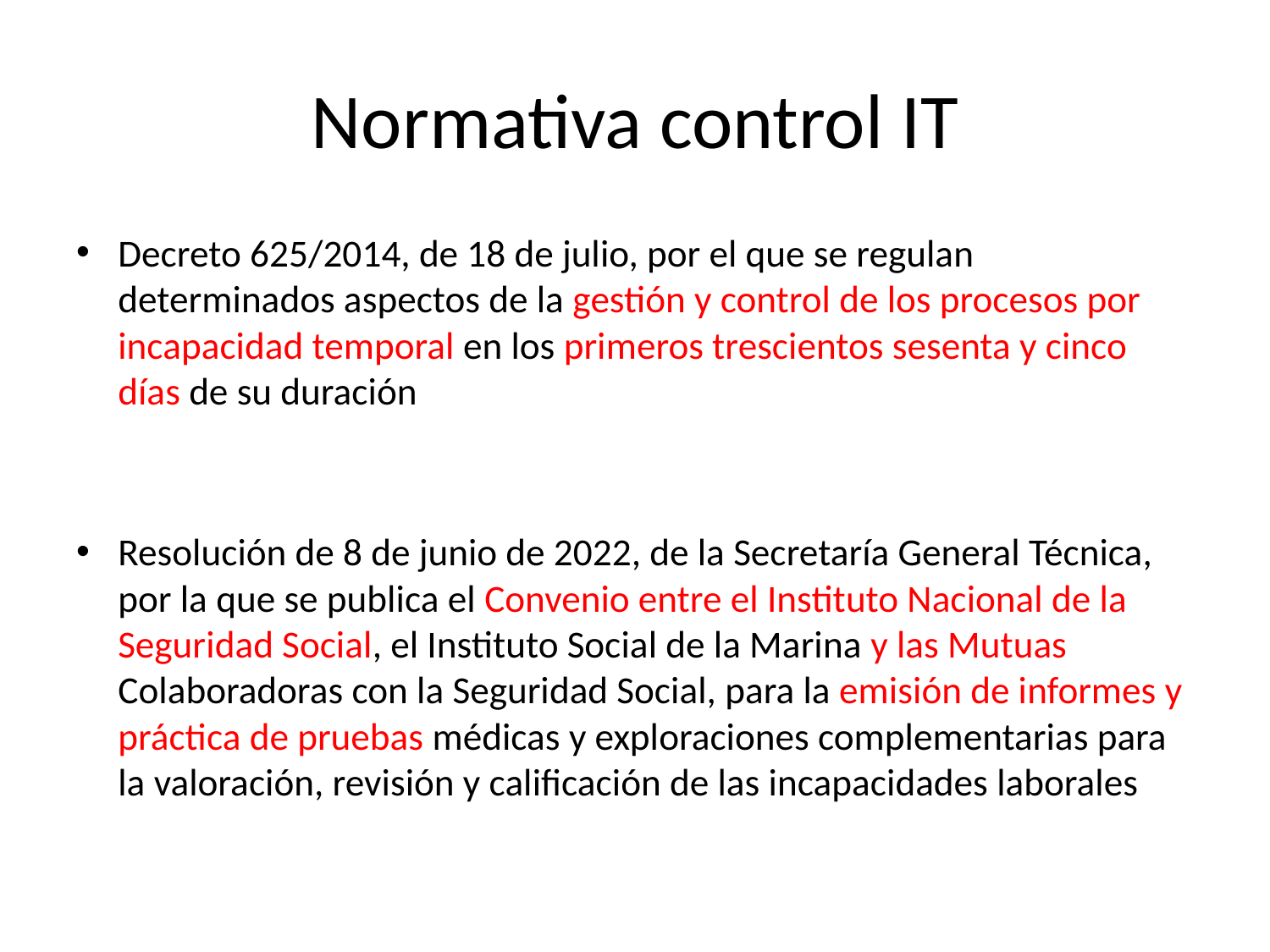

# Normativa control IT
Decreto 625/2014, de 18 de julio, por el que se regulan determinados aspectos de la gestión y control de los procesos por incapacidad temporal en los primeros trescientos sesenta y cinco días de su duración

Resolución de 8 de junio de 2022, de la Secretaría General Técnica, por la que se publica el Convenio entre el Instituto Nacional de la Seguridad Social, el Instituto Social de la Marina y las Mutuas Colaboradoras con la Seguridad Social, para la emisión de informes y práctica de pruebas médicas y exploraciones complementarias para la valoración, revisión y calificación de las incapacidades laborales